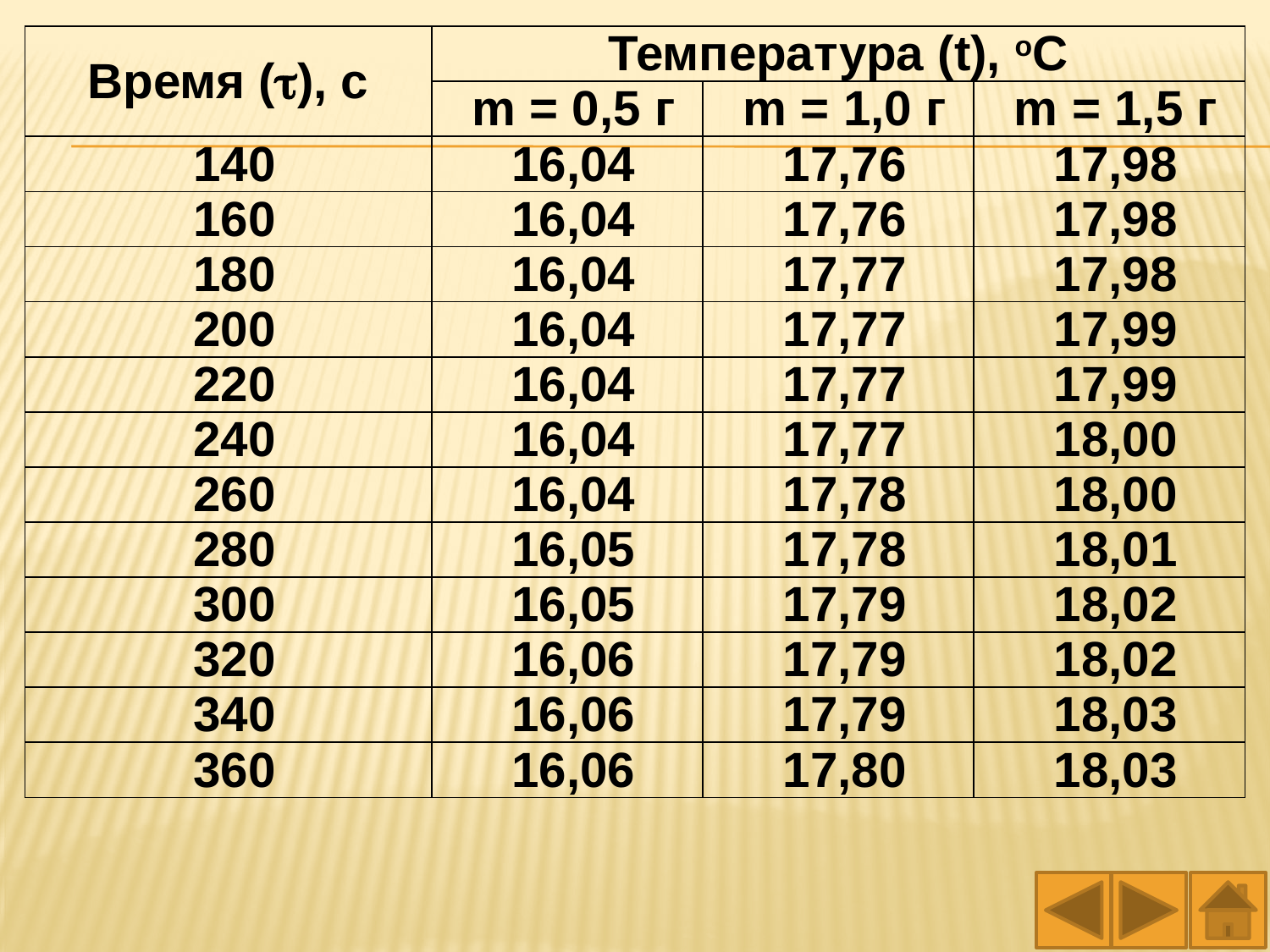

| Время (τ), с | Температура (t), оС |  |  |
| --- | --- | --- | --- |
|  | m = 0,5 г | m = 1,0 г | m = 1,5 г |
| 140 | 16,04 | 17,76 | 17,98 |
| 160 | 16,04 | 17,76 | 17,98 |
| 180 | 16,04 | 17,77 | 17,98 |
| 200 | 16,04 | 17,77 | 17,99 |
| 220 | 16,04 | 17,77 | 17,99 |
| 240 | 16,04 | 17,77 | 18,00 |
| 260 | 16,04 | 17,78 | 18,00 |
| 280 | 16,05 | 17,78 | 18,01 |
| 300 | 16,05 | 17,79 | 18,02 |
| 320 | 16,06 | 17,79 | 18,02 |
| 340 | 16,06 | 17,79 | 18,03 |
| 360 | 16,06 | 17,80 | 18,03 |